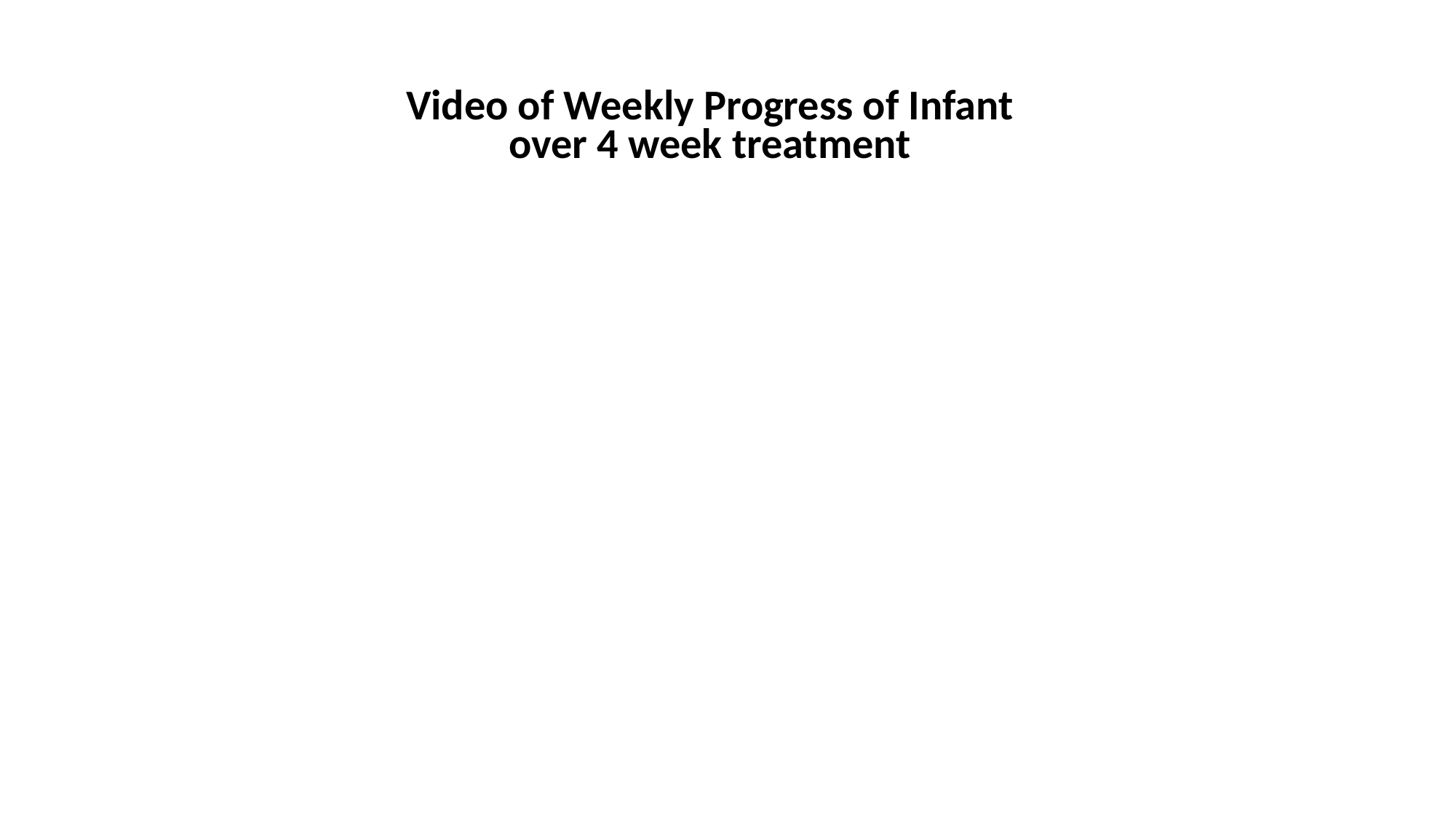

Video of Weekly Progress of Infant over 4 week treatment